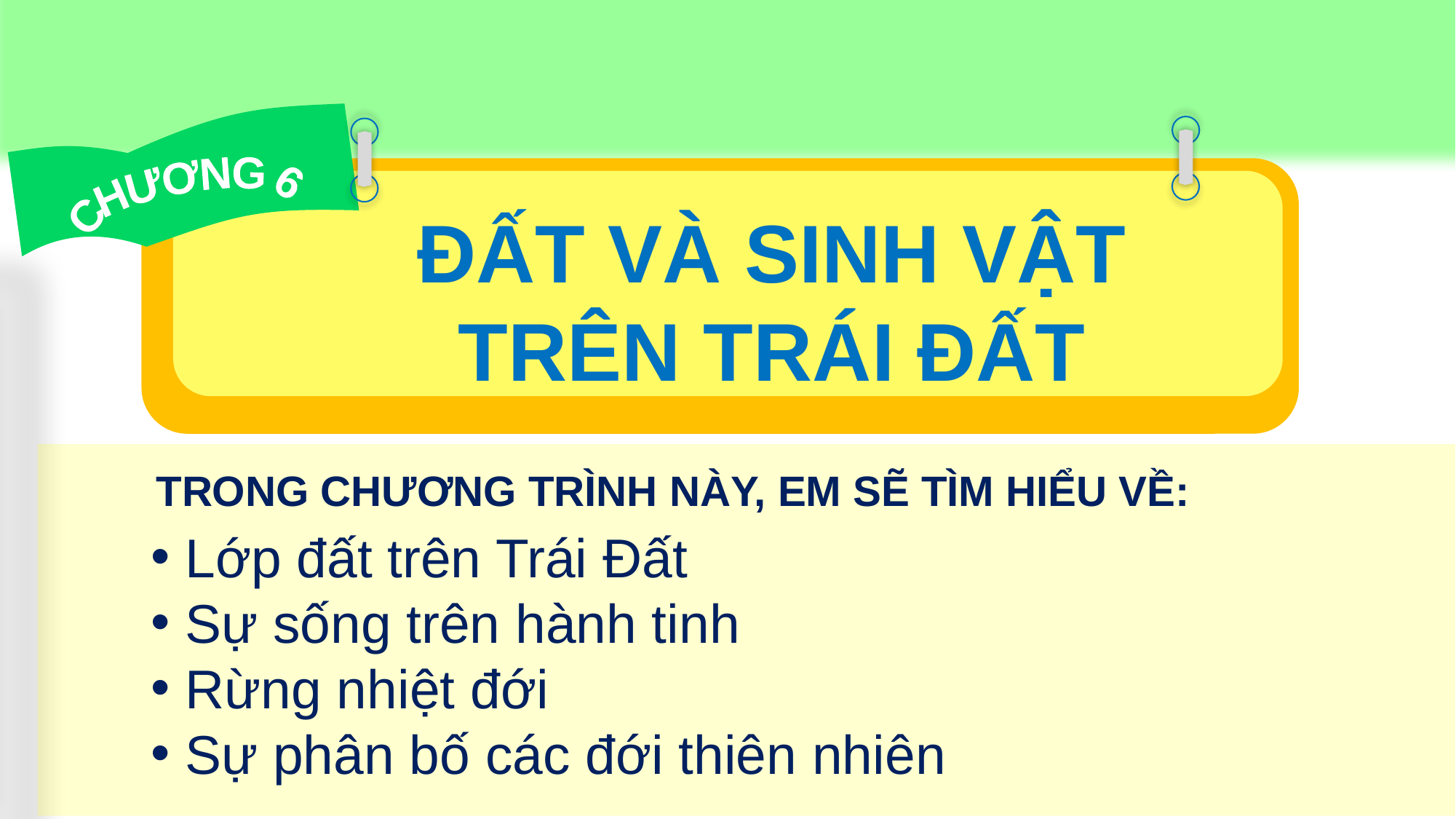

CHƯƠNG 6
ĐẤT VÀ SINH VẬT
TRÊN TRÁI ĐẤT

TRONG CHƯƠNG TRÌNH NÀY, EM SẼ TÌM HIỂU VỀ:
Lớp đất trên Trái Đất
Sự sống trên hành tinh
Rừng nhiệt đới
Sự phân bố các đới thiên nhiên